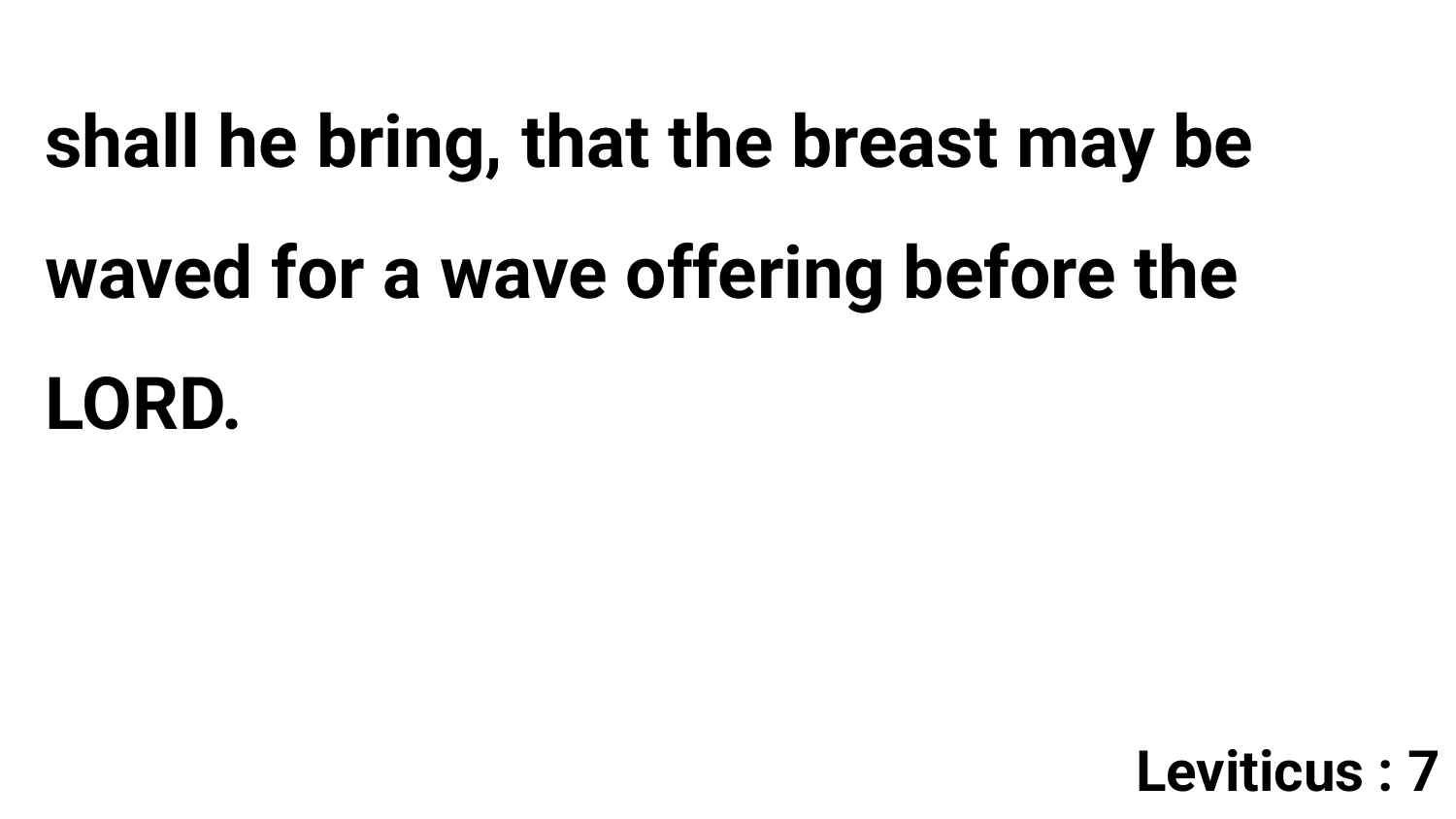

shall he bring, that the breast may be waved for a wave offering before the LORD.
Leviticus : 7